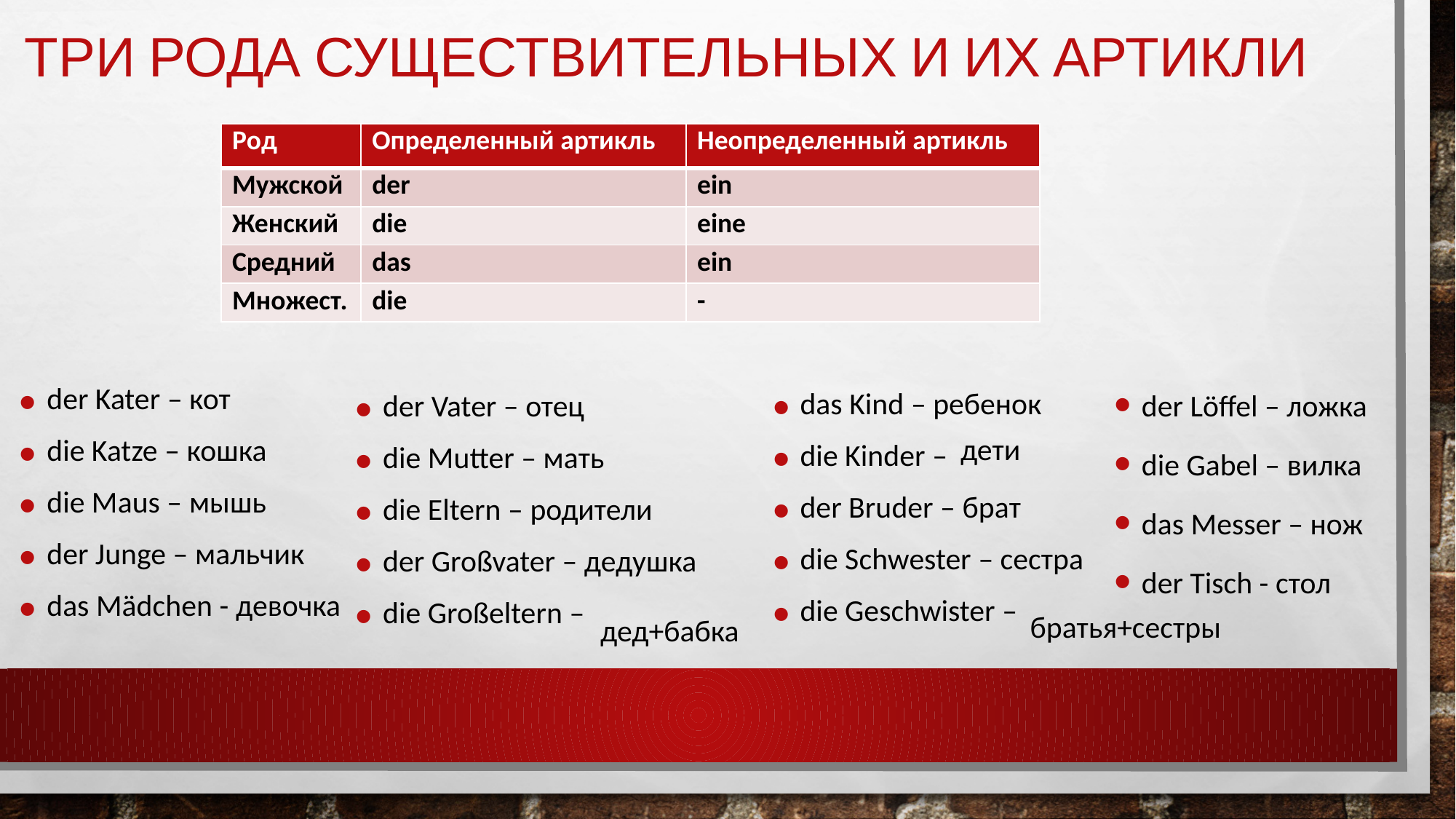

# Три рода существительных и их артикли
| Род | Определенный артикль | Неопределенный артикль |
| --- | --- | --- |
| Мужской | der | ein |
| Женский | die | eine |
| Средний | das | ein |
| Множест. | die | - |
der Löffel – ложка
die Gabel – вилка
das Messer – нож
der Tisch - стол
der Kater – кот
die Katze – кошка
die Maus – мышь
der Junge – мальчик
das Mädchen - девочка
das Kind – ребенок
die Kinder –
der Bruder – брат
die Schwester – сестра
die Geschwister –
der Vater – отец
die Mutter – мать
die Eltern – родители
der Großvater – дедушка
die Großeltern –
дети
братья+сестры

дед+бабка